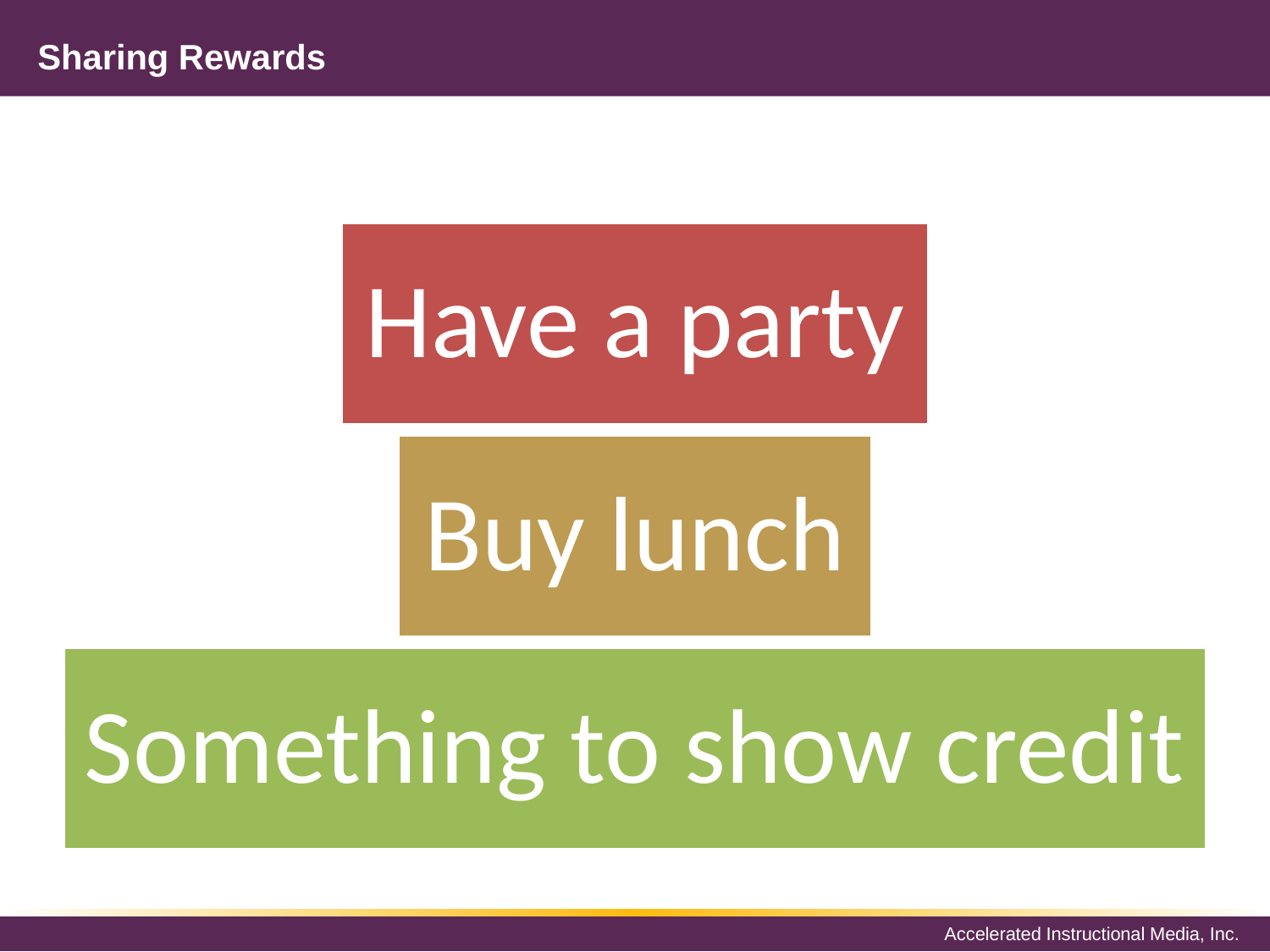

# Sharing Rewards

Have a party
Buy lunch
Something to show credit